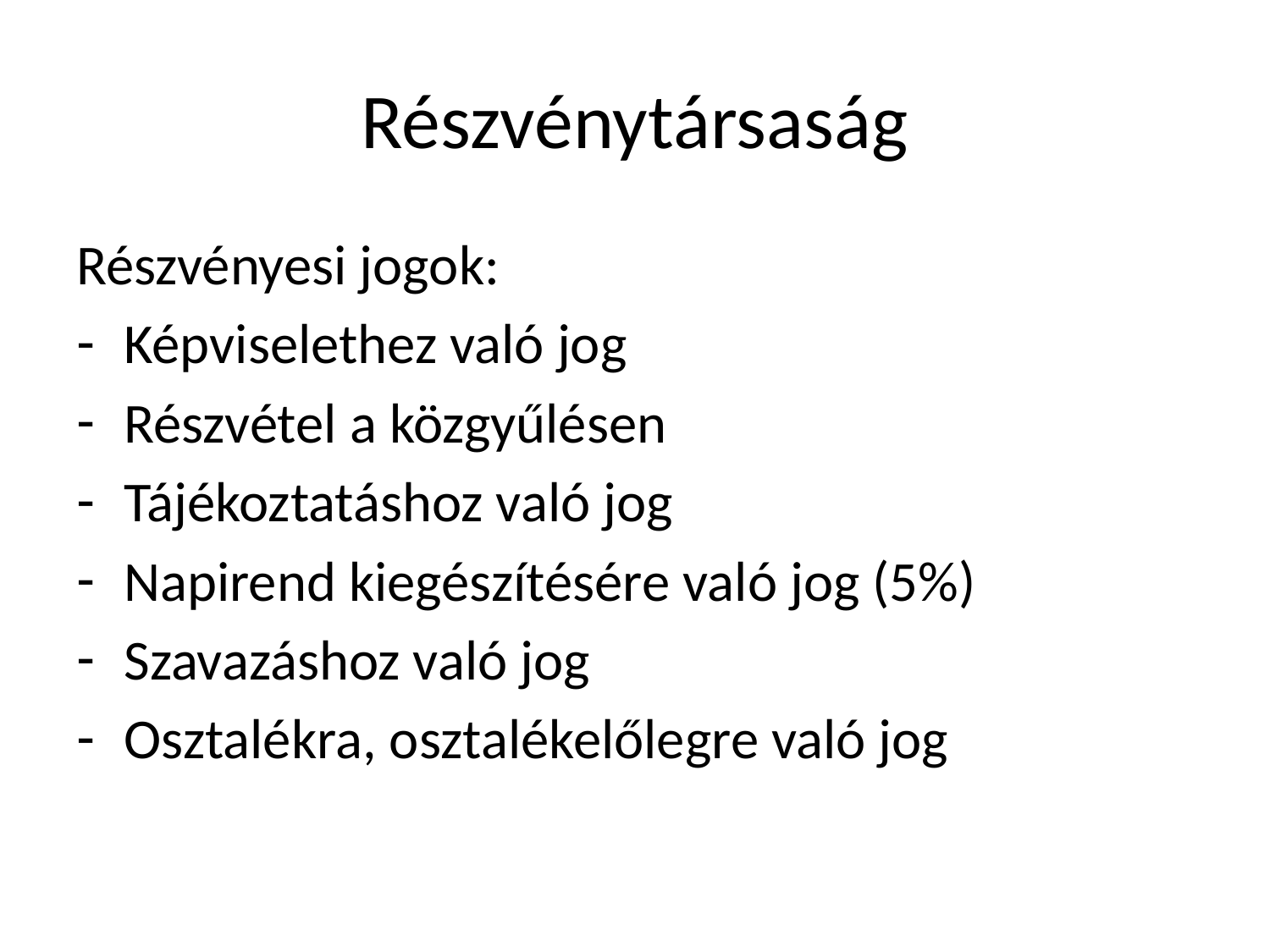

# Részvénytársaság
Részvényesi jogok:
Képviselethez való jog
Részvétel a közgyűlésen
Tájékoztatáshoz való jog
Napirend kiegészítésére való jog (5%)
Szavazáshoz való jog
Osztalékra, osztalékelőlegre való jog